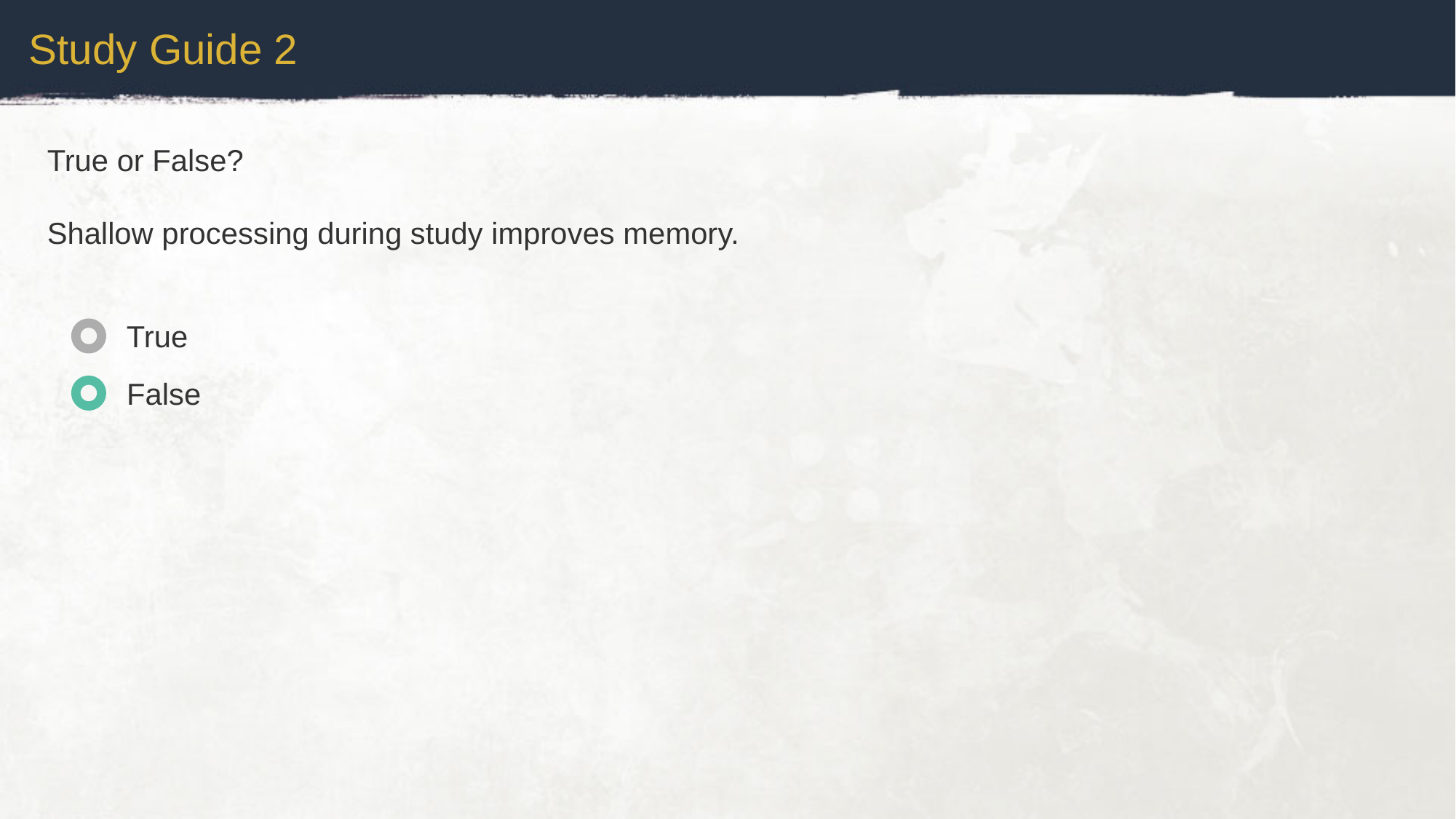

Study Guide 2
True or False?
Shallow processing during study improves memory.
True

False